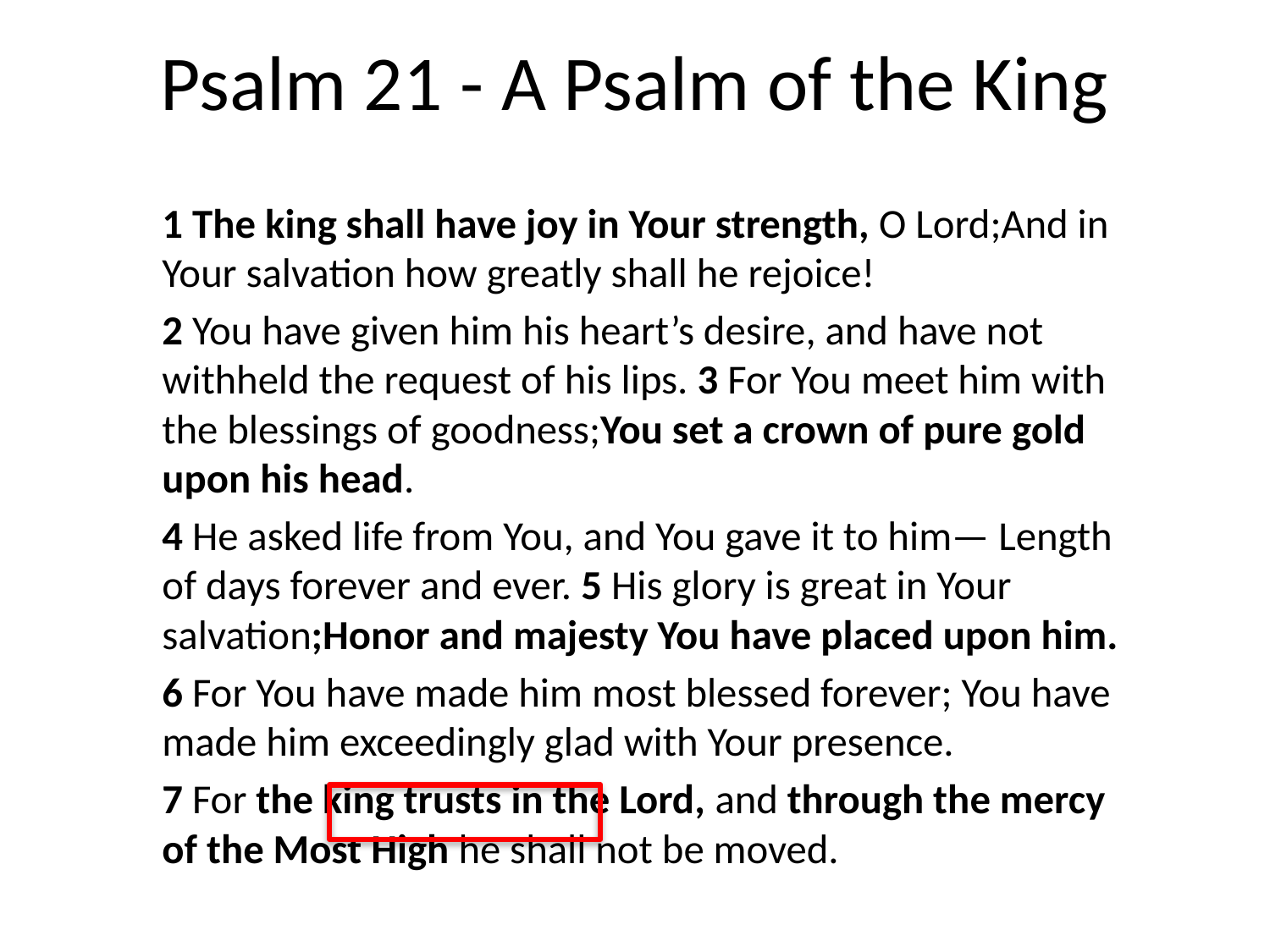

# Psalm 21 - A Psalm of the King
1 The king shall have joy in Your strength, O Lord; And in Your salvation how greatly shall he rejoice!
2 You have given him his heart’s desire, and have not withheld the request of his lips. 3 For You meet him with the blessings of goodness; You set a crown of pure gold upon his head.
4 He asked life from You, and You gave it to him— Length of days forever and ever. 5 His glory is great in Your salvation; Honor and majesty You have placed upon him.
6 For You have made him most blessed forever; You have made him exceedingly glad with Your presence.
7 For the king trusts in the Lord, and through the mercy of the Most High he shall not be moved.